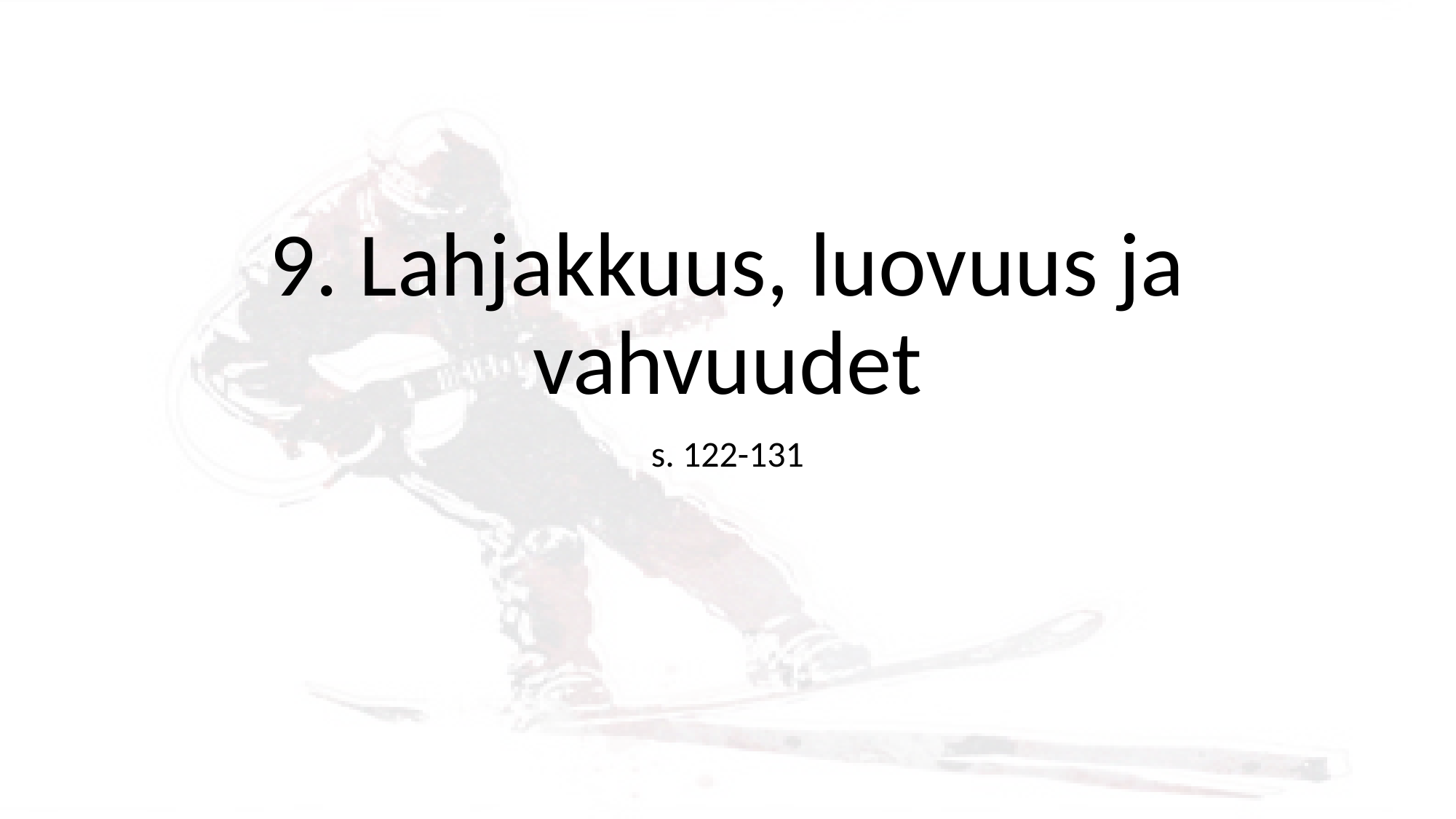

# 9. Lahjakkuus, luovuus ja vahvuudet
s. 122-131